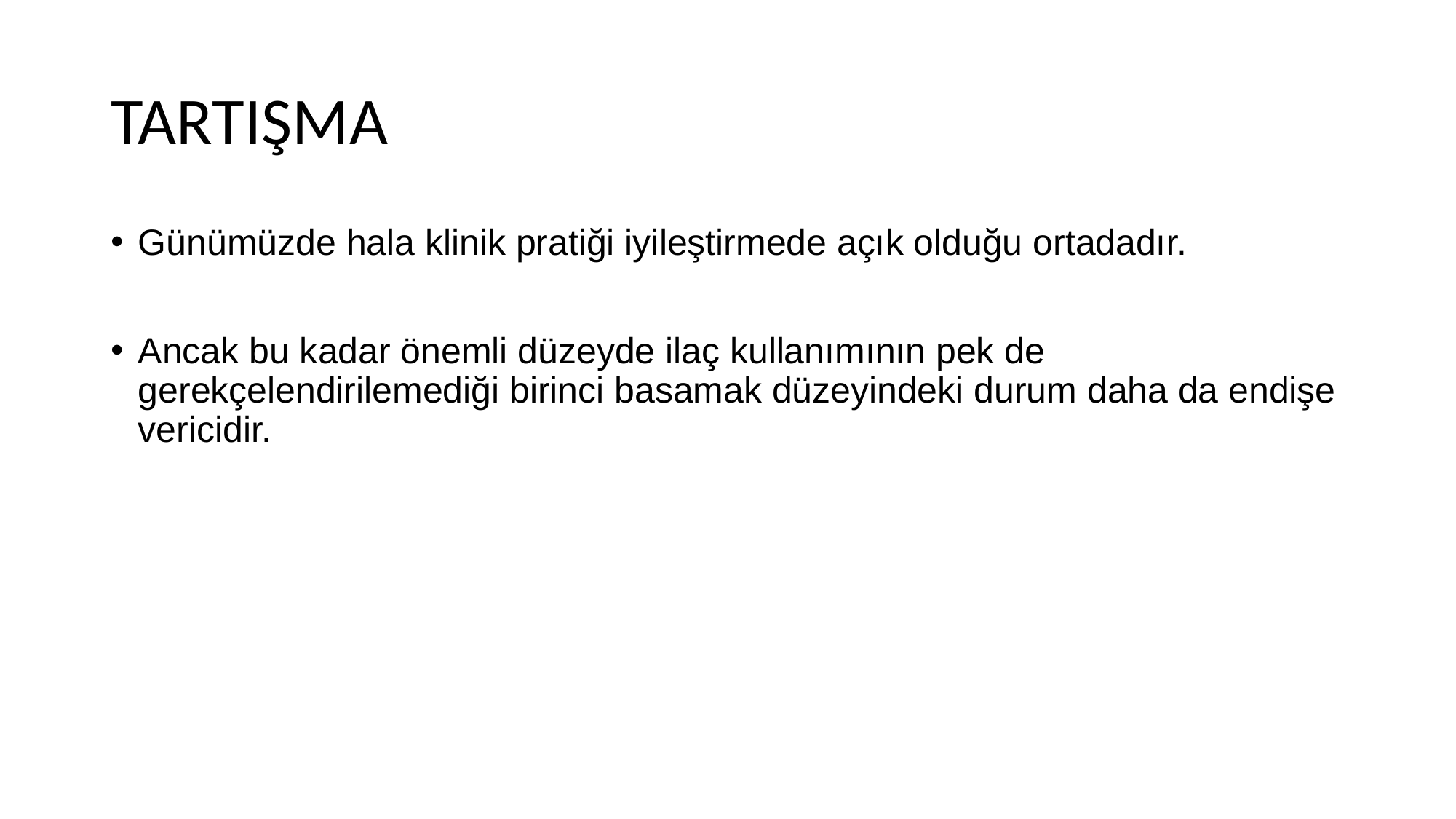

# TARTIŞMA
Günümüzde hala klinik pratiği iyileştirmede açık olduğu ortadadır.

Ancak bu kadar önemli düzeyde ilaç kullanımının pek de gerekçelendirilemediği birinci basamak düzeyindeki durum daha da endişe vericidir.